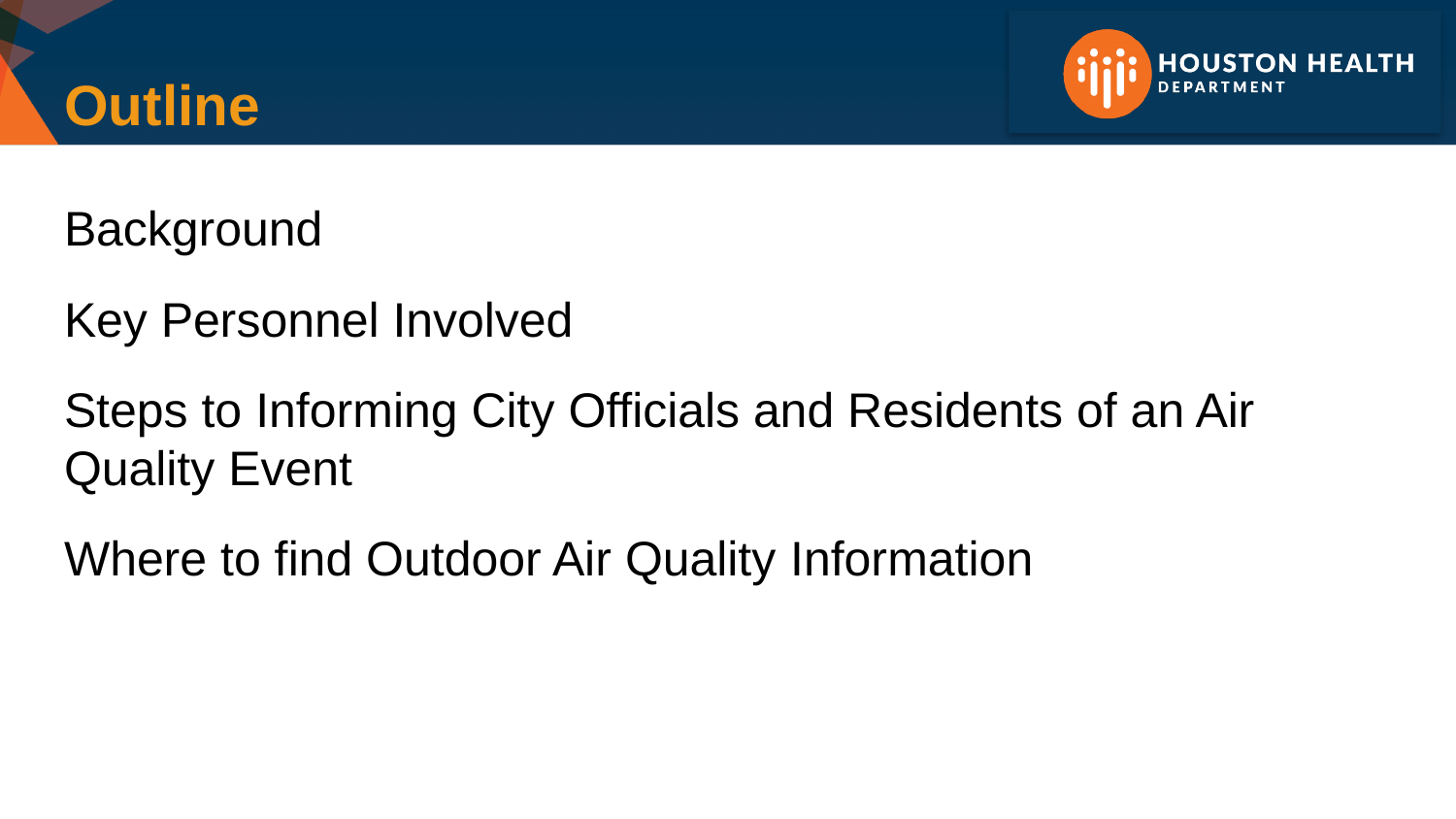

# Outline
Background
Key Personnel Involved
Steps to Informing City Officials and Residents of an Air Quality Event
Where to find Outdoor Air Quality Information